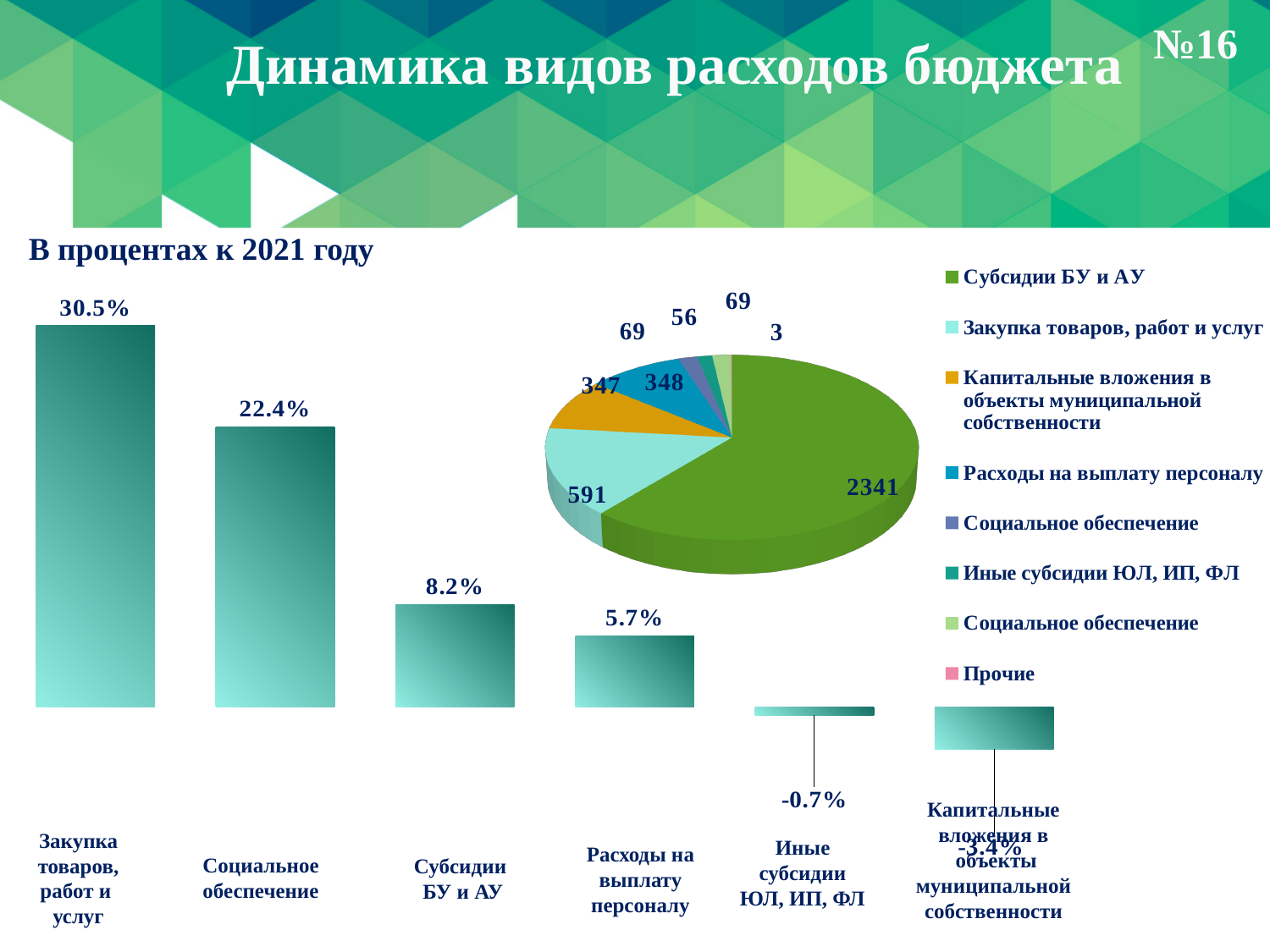

№16
Динамика видов расходов бюджета

[unsupported chart]

В процентах к 2021 году

### Chart

| Category | Ряд 1 |
|---|---|
| Социальное обеспечение | 0.30500000000000027 |
| Закупка товаров, работ и услуг | 0.224 |
| Расходы на выплату персоналу | 0.082 |
| Субсидии БУ и АУ | 0.05700000000000002 |
| Иные субсидии ЮЛ, ИП, ФЛ | -0.007000000000000004 |
| Капитальные вложения в объекты муниципальной собственности | -0.034 |
Капитальные вложения в
 объекты муниципальной собственности
Закупка
товаров,
работ и
услуг
Иные
 субсидии
ЮЛ, ИП, ФЛ
Расходы на выплату персоналу
Социальное обеспечение
Субсидии
БУ и АУ